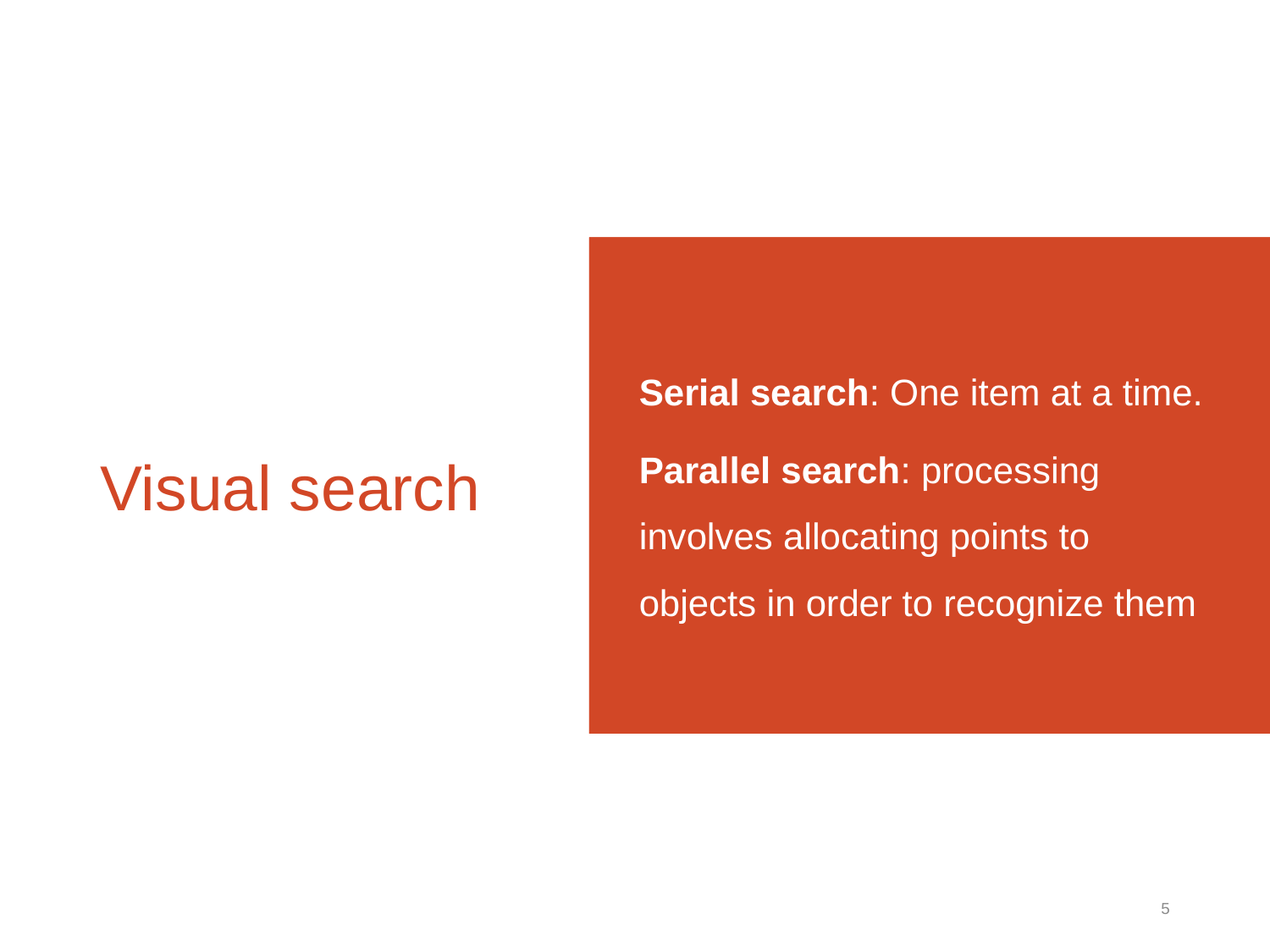

Serial search: One item at a time.
Parallel search: processing involves allocating points to objects in order to recognize them
# Visual search
5